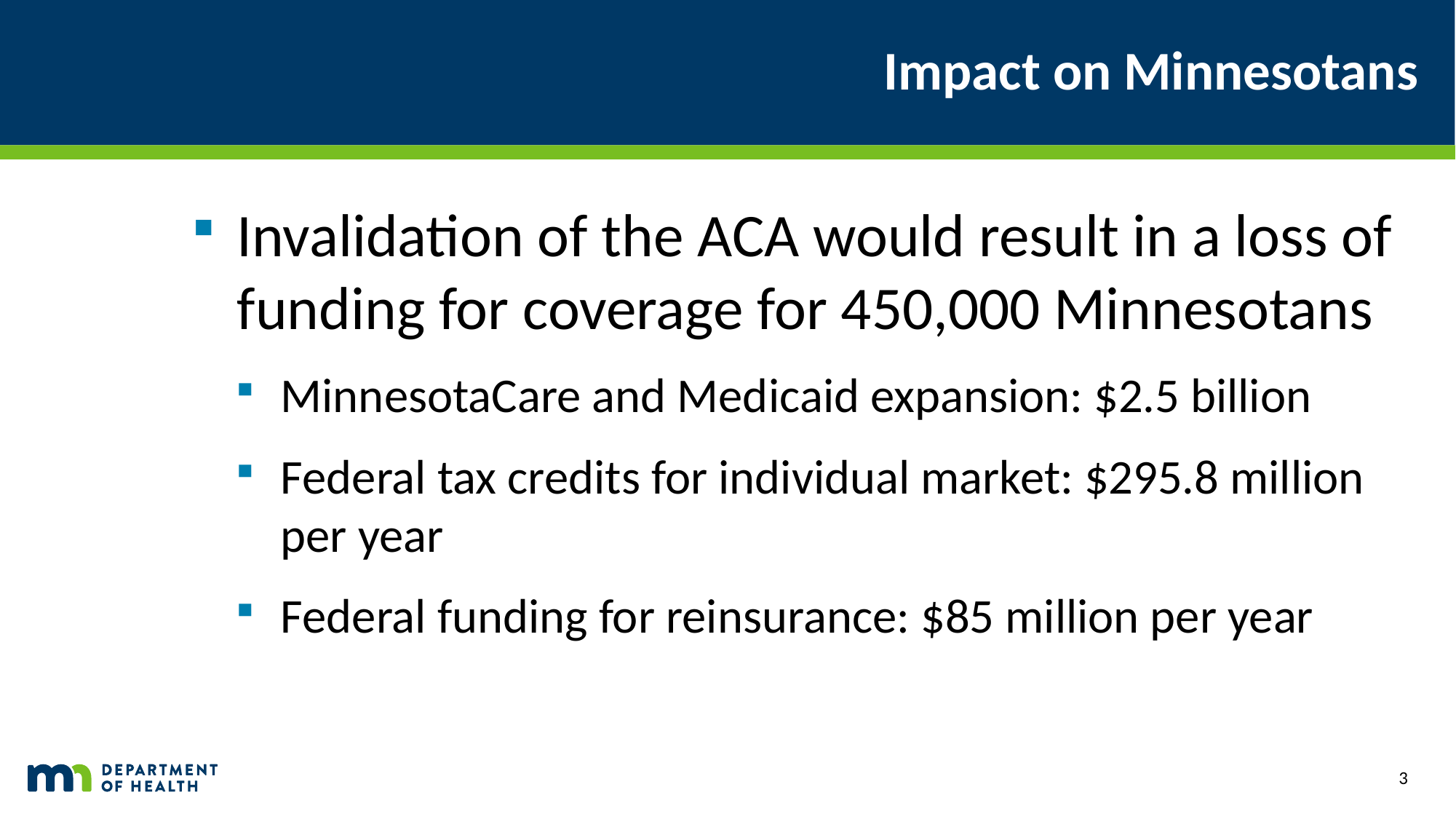

# Impact on Minnesotans
Invalidation of the ACA would result in a loss of funding for coverage for 450,000 Minnesotans
MinnesotaCare and Medicaid expansion: $2.5 billion
Federal tax credits for individual market: $295.8 million per year
Federal funding for reinsurance: $85 million per year
3